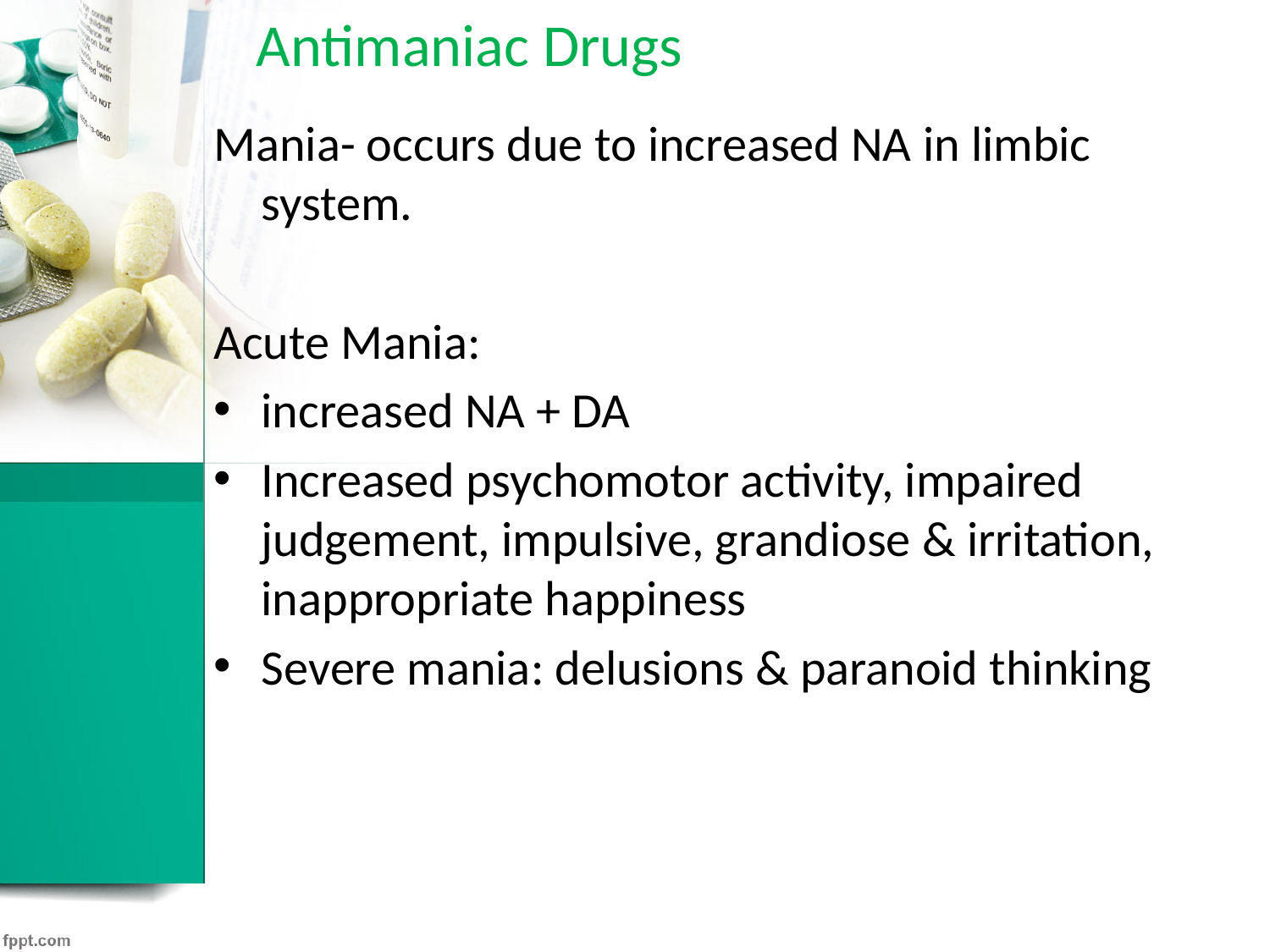

# Antimaniac Drugs
Mania- occurs due to increased NA in limbic system.

Acute Mania:
increased NA + DA
Increased psychomotor activity, impaired judgement, impulsive, grandiose & irritation, inappropriate happiness
Severe mania: delusions & paranoid thinking